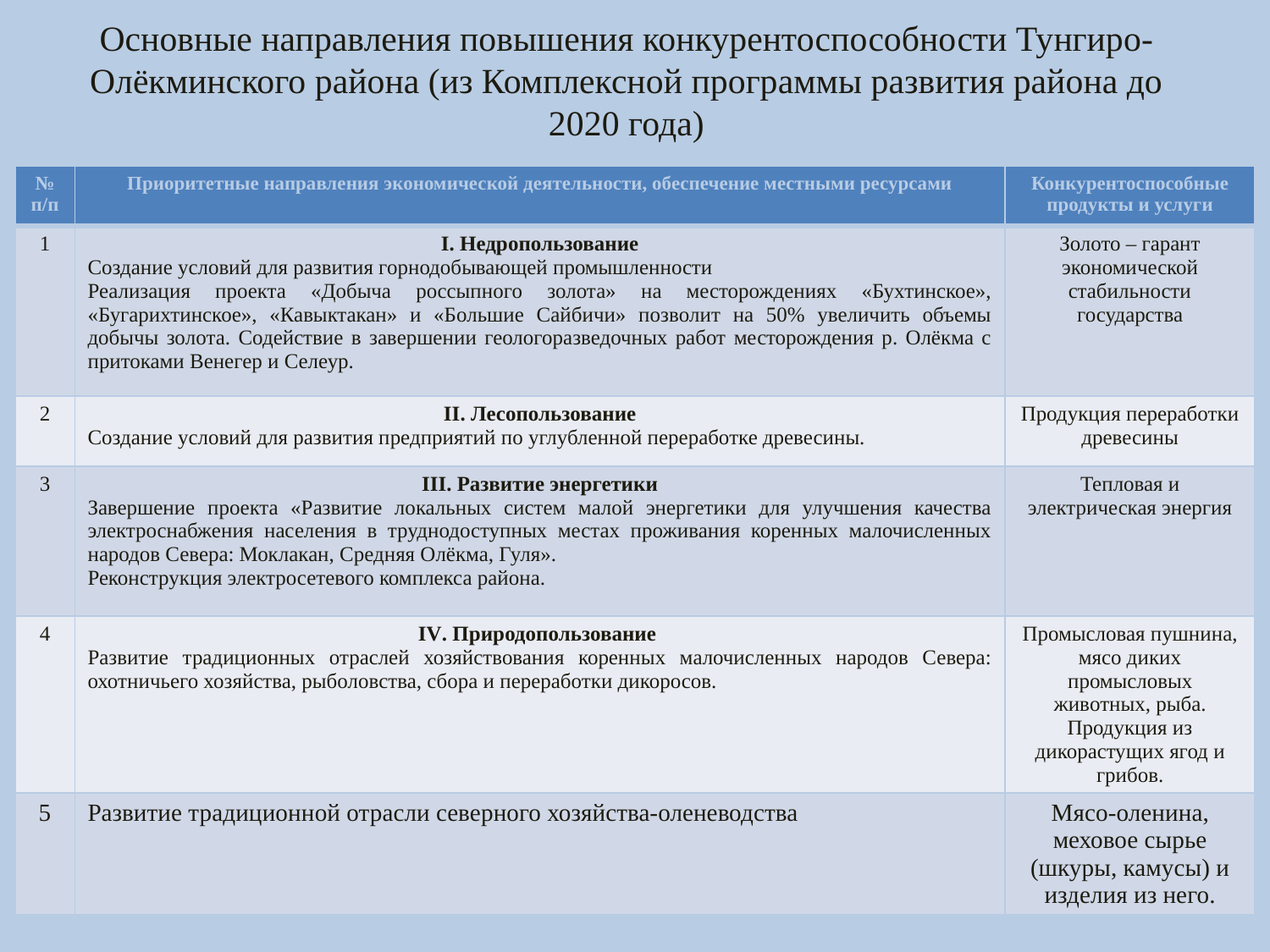

# Основные направления повышения конкурентоспособности Тунгиро-Олёкминского района (из Комплексной программы развития района до 2020 года)
| № п/п | Приоритетные направления экономической деятельности, обеспечение местными ресурсами | Конкурентоспособные продукты и услуги |
| --- | --- | --- |
| 1 | I. Недропользование Создание условий для развития горнодобывающей промышленности Реализация проекта «Добыча россыпного золота» на месторождениях «Бухтинское», «Бугарихтинское», «Кавыктакан» и «Большие Сайбичи» позволит на 50% увеличить объемы добычы золота. Содействие в завершении геологоразведочных работ месторождения р. Олёкма с притоками Венегер и Селеур. | Золото – гарант экономической стабильности государства |
| 2 | II. Лесопользование Создание условий для развития предприятий по углубленной переработке древесины. | Продукция переработки древесины |
| 3 | III. Развитие энергетики Завершение проекта «Развитие локальных систем малой энергетики для улучшения качества электроснабжения населения в труднодоступных местах проживания коренных малочисленных народов Севера: Моклакан, Средняя Олёкма, Гуля». Реконструкция электросетевого комплекса района. | Тепловая и электрическая энергия |
| 4 | IV. Природопользование Развитие традиционных отраслей хозяйствования коренных малочисленных народов Севера: охотничьего хозяйства, рыболовства, сбора и переработки дикоросов. | Промысловая пушнина, мясо диких промысловых животных, рыба. Продукция из дикорастущих ягод и грибов. |
| 5 | Развитие традиционной отрасли северного хозяйства-оленеводства | Мясо-оленина, меховое сырье (шкуры, камусы) и изделия из него. |